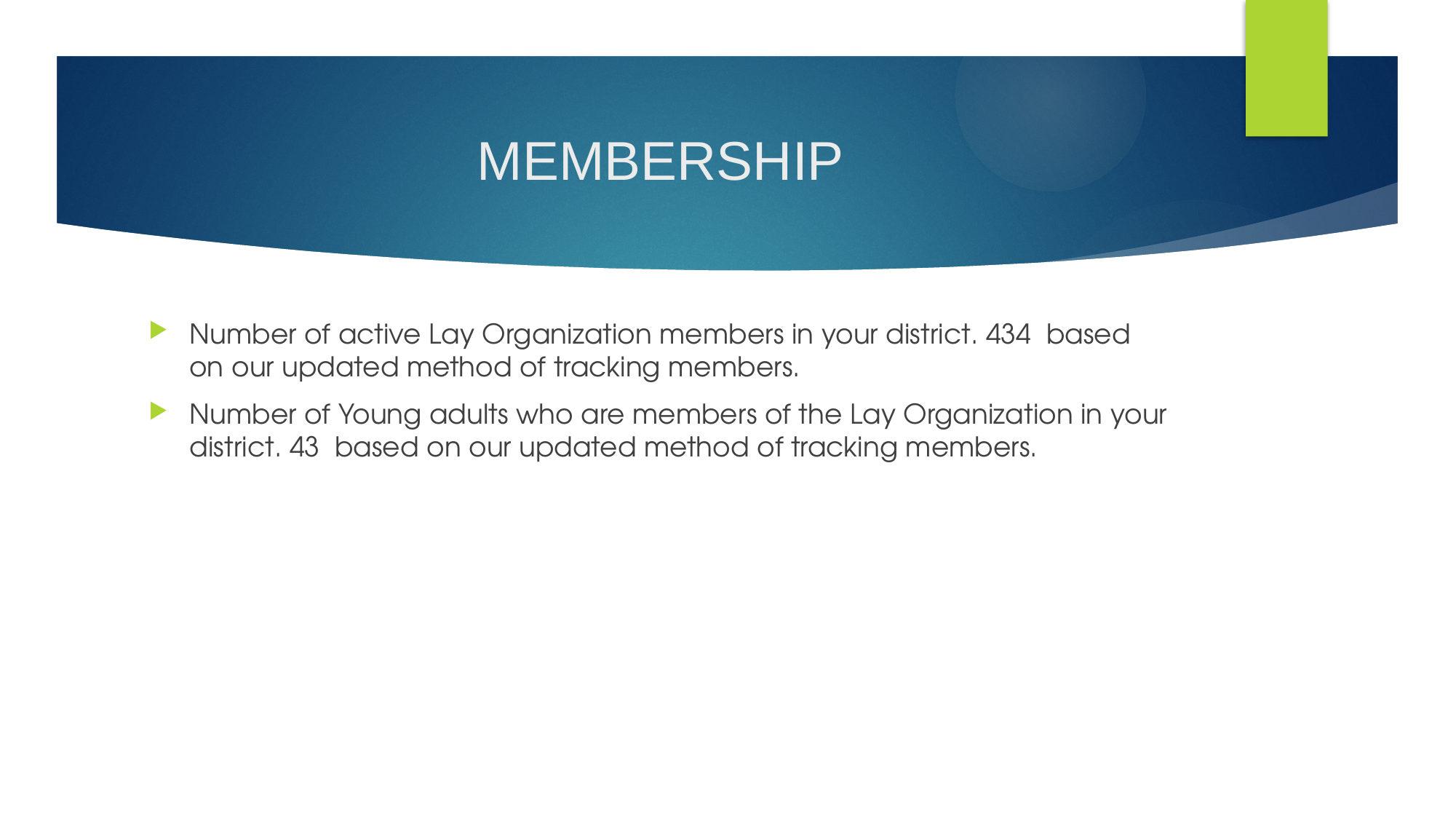

# MEMBERSHIP
Number of active Lay Organization members in your district. 434  based on our updated method of tracking members.
Number of Young adults who are members of the Lay Organization in your district. 43  based on our updated method of tracking members.